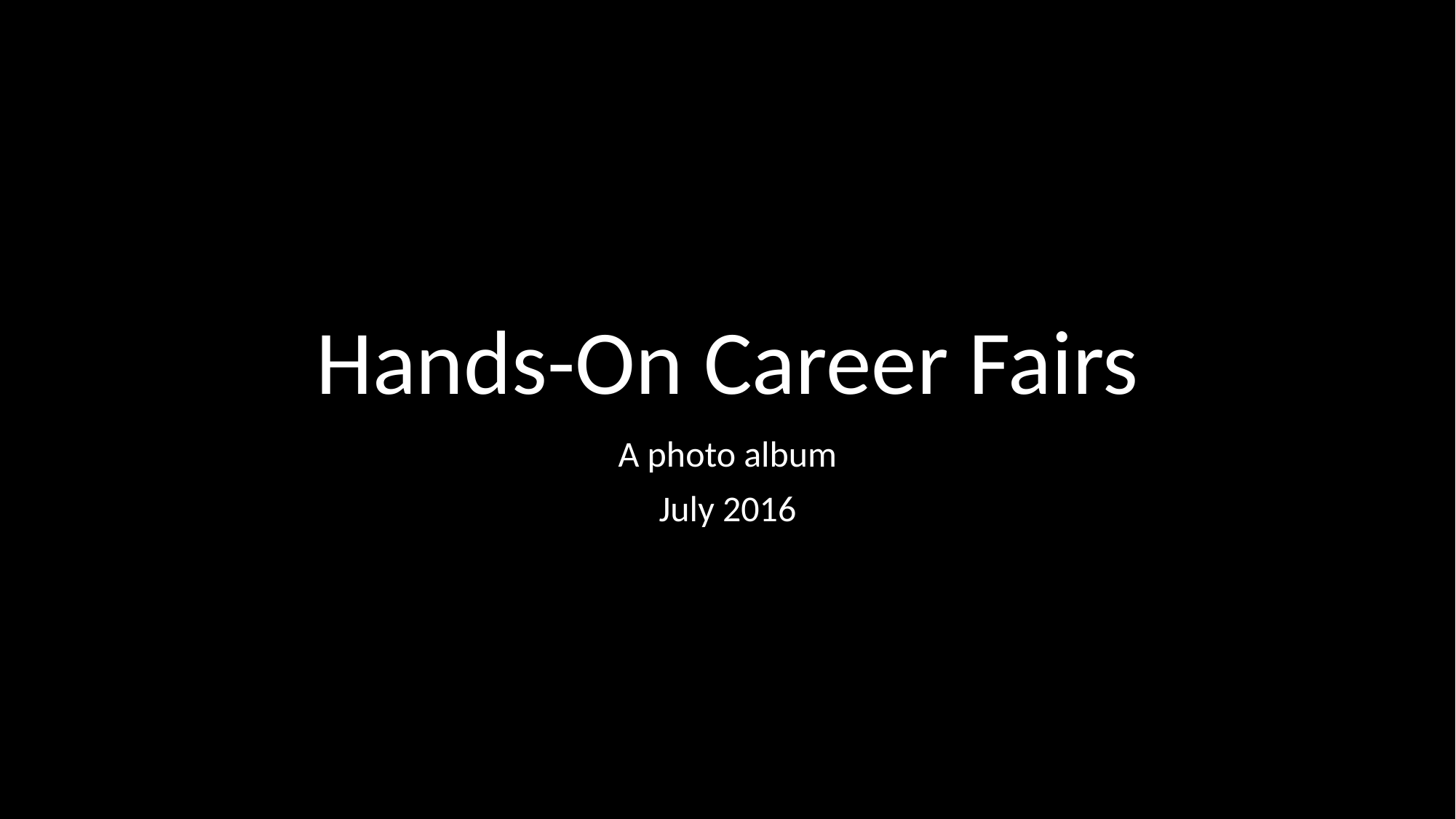

# Hands-On Career Fairs
A photo album
July 2016